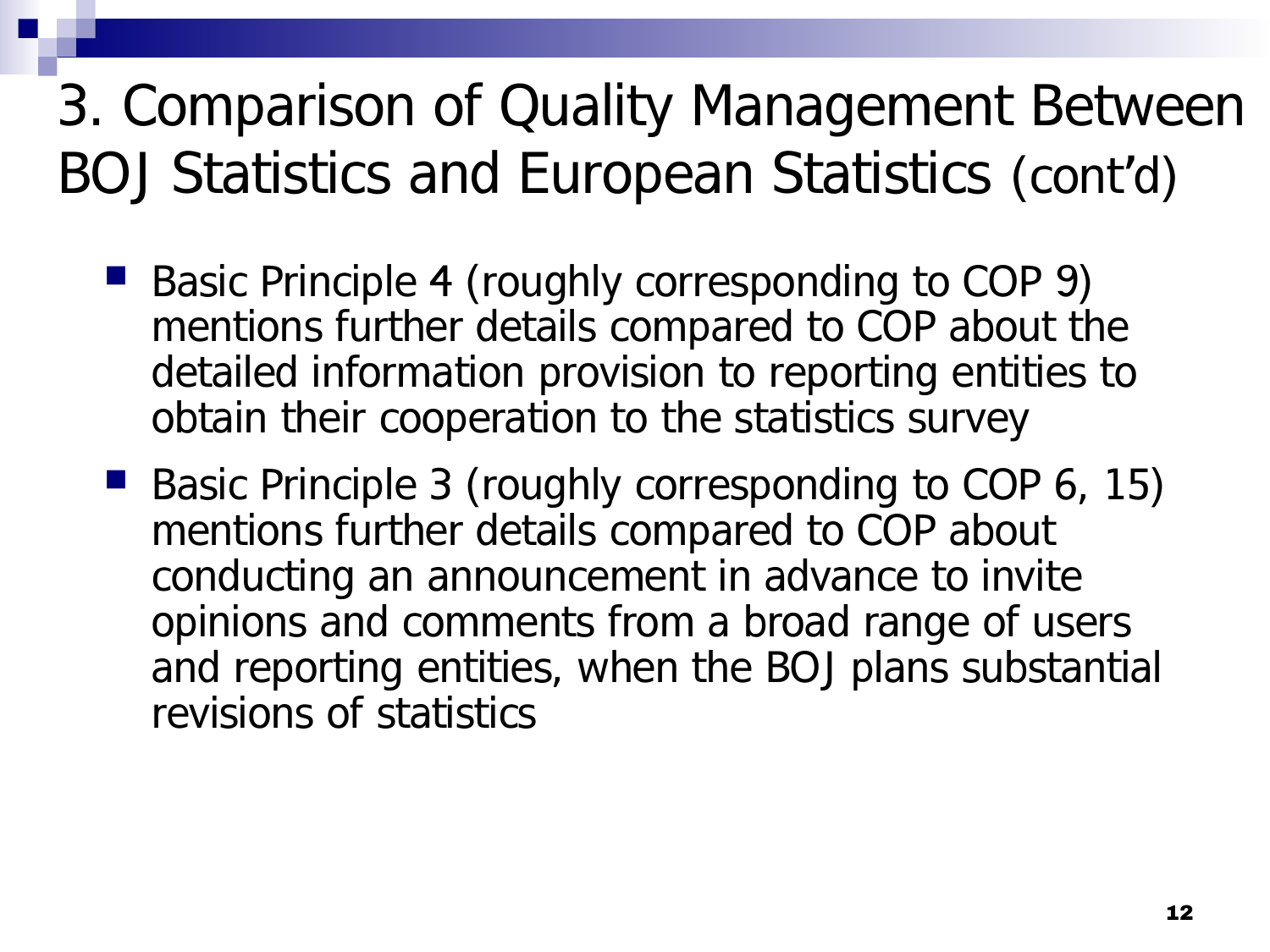

# 3. Comparison of Quality Management Between BOJ Statistics and European Statistics (cont’d)
Basic Principle 4 (roughly corresponding to COP 9) mentions further details compared to COP about the detailed information provision to reporting entities to obtain their cooperation to the statistics survey
Basic Principle 3 (roughly corresponding to COP 6, 15) mentions further details compared to COP about conducting an announcement in advance to invite opinions and comments from a broad range of users and reporting entities, when the BOJ plans substantial revisions of statistics
12